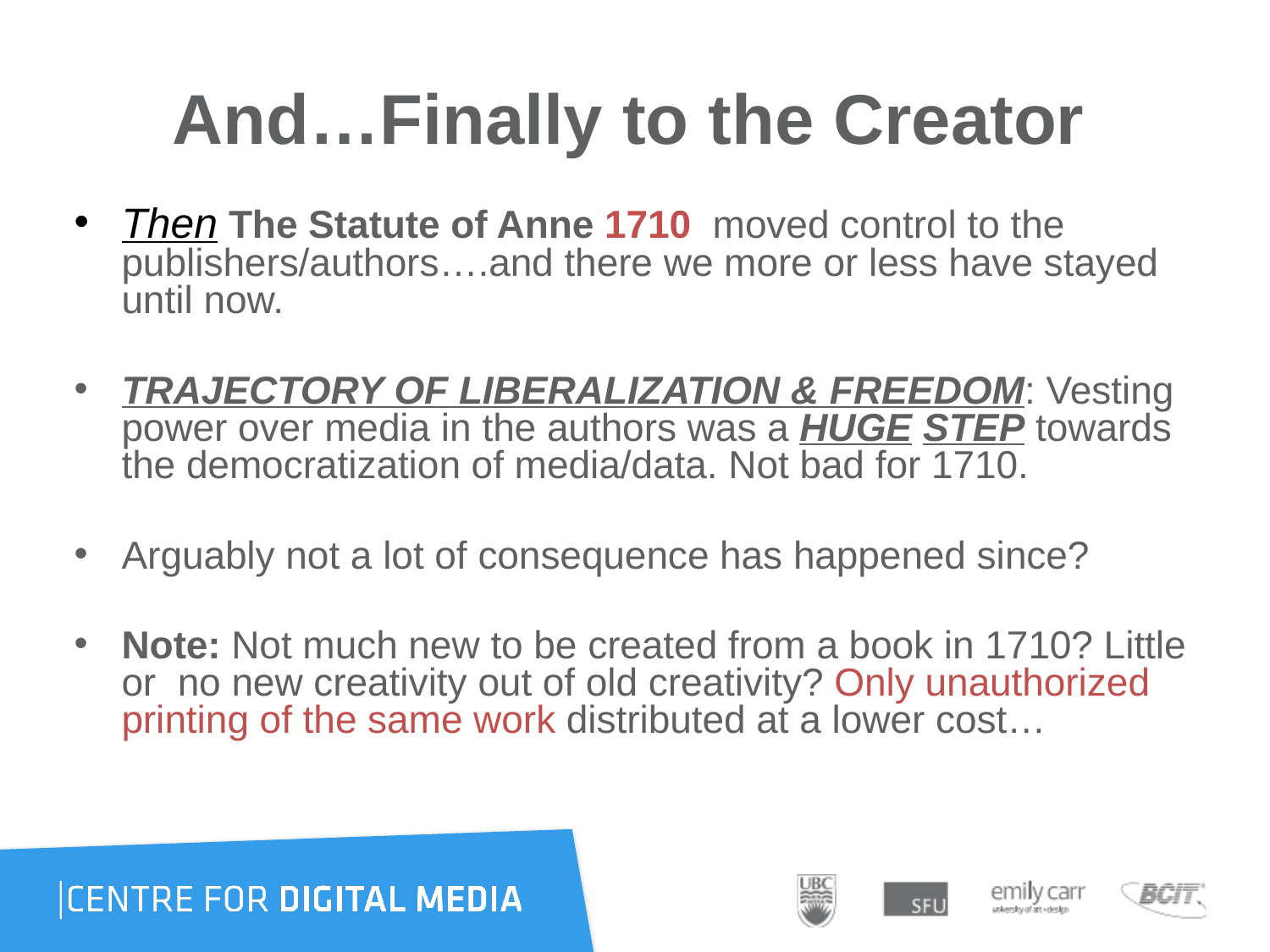

# And…Finally to the Creator
Then The Statute of Anne 1710  moved control to the publishers/authors….and there we more or less have stayed until now.

TRAJECTORY OF LIBERALIZATION & FREEDOM: Vesting power over media in the authors was a HUGE STEP towards the democratization of media/data. Not bad for 1710.

Arguably not a lot of consequence has happened since?

Note: Not much new to be created from a book in 1710? Little or  no new creativity out of old creativity? Only unauthorized printing of the same work distributed at a lower cost…